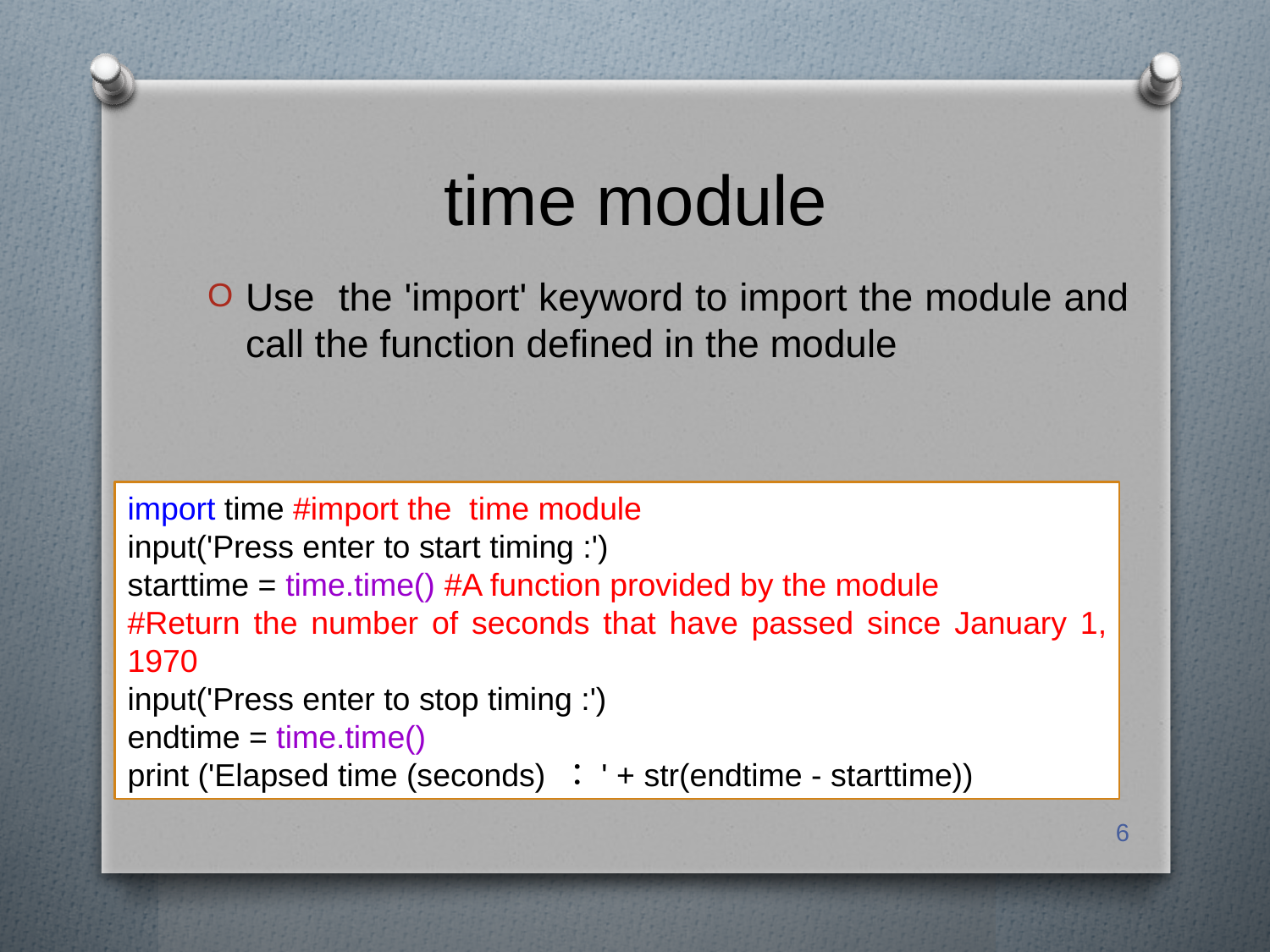

# time module
Use  the 'import' keyword to import the module and call the function defined in the module
import time #import the  time module
input('Press enter to start timing :')
starttime = time.time() #A function provided by the module
#Return the number of seconds that have passed since January 1, 1970
input('Press enter to stop timing :')
endtime = time.time()
print ('Elapsed time (seconds) ：' + str(endtime - starttime))
6